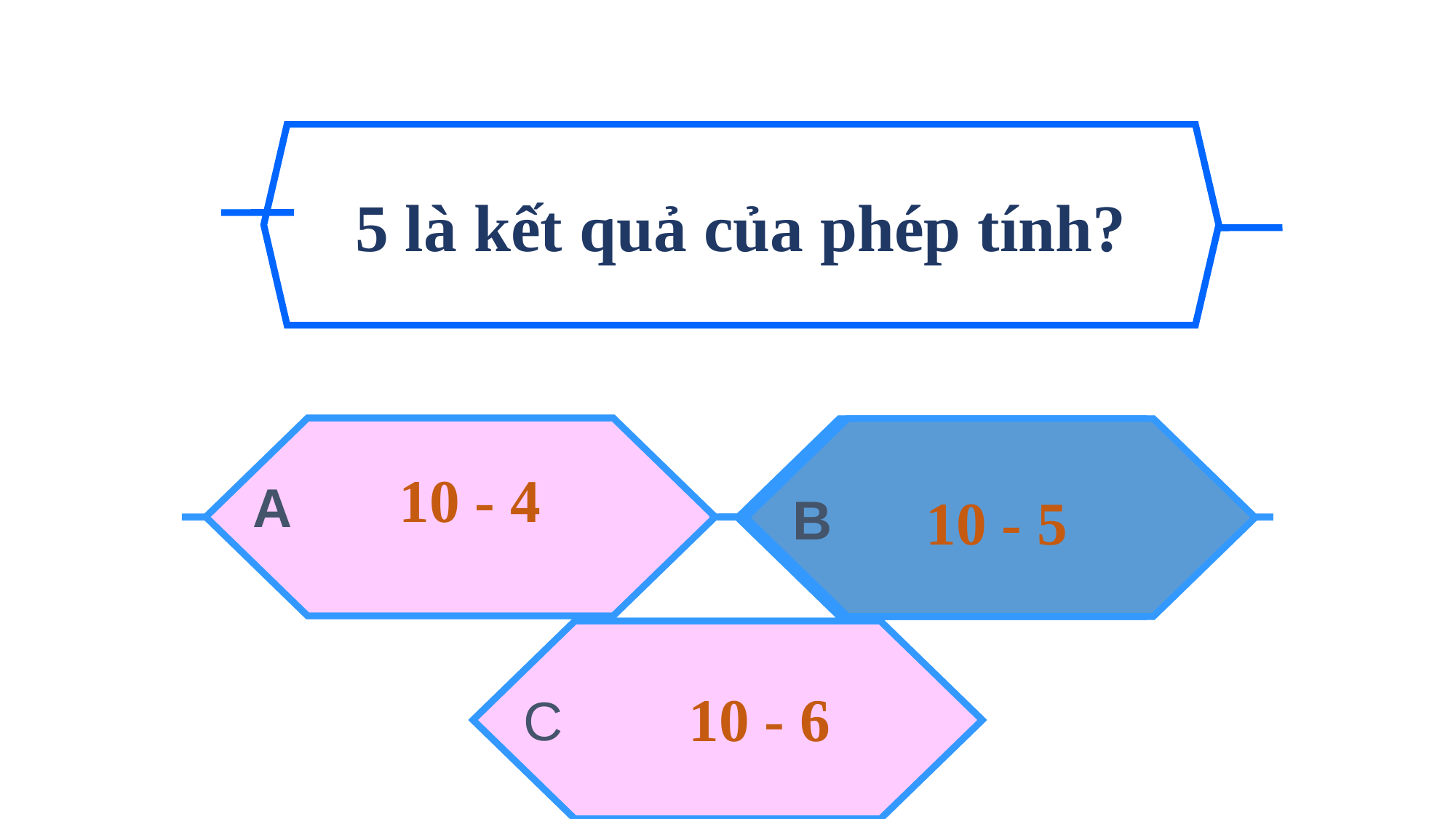

5 là kết quả của phép tính?

10 - 5
A
10 - 4

B

10 - 6
C